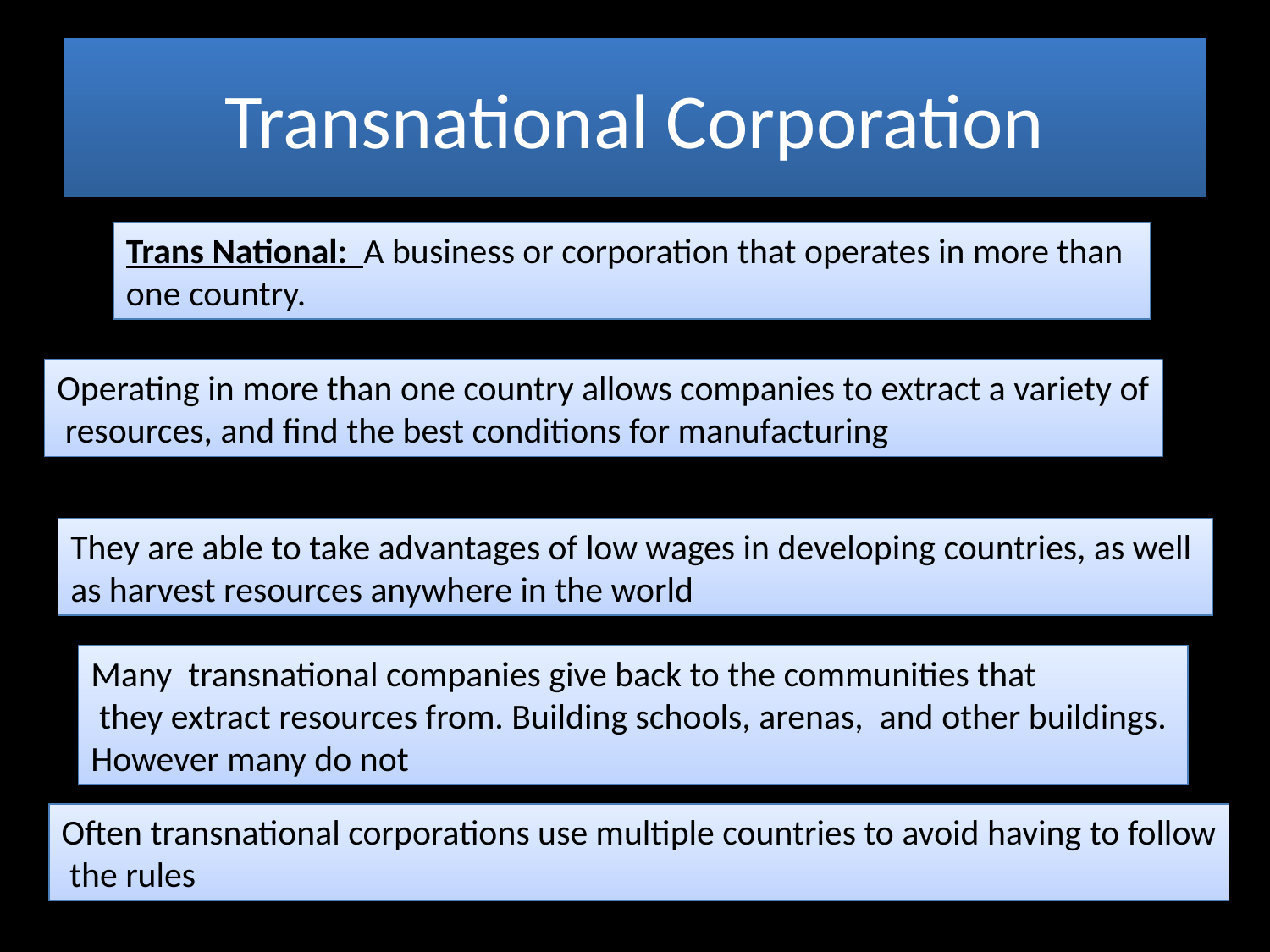

# Transnational Corporation
Trans National:  A business or corporation that operates in more than one country.
Operating in more than one country allows companies to extract a variety of
 resources, and find the best conditions for manufacturing
They are able to take advantages of low wages in developing countries, as well
as harvest resources anywhere in the world
Many  transnational companies give back to the communities that
 they extract resources from. Building schools, arenas,  and other buildings.
However many do not
Often transnational corporations use multiple countries to avoid having to follow
 the rules